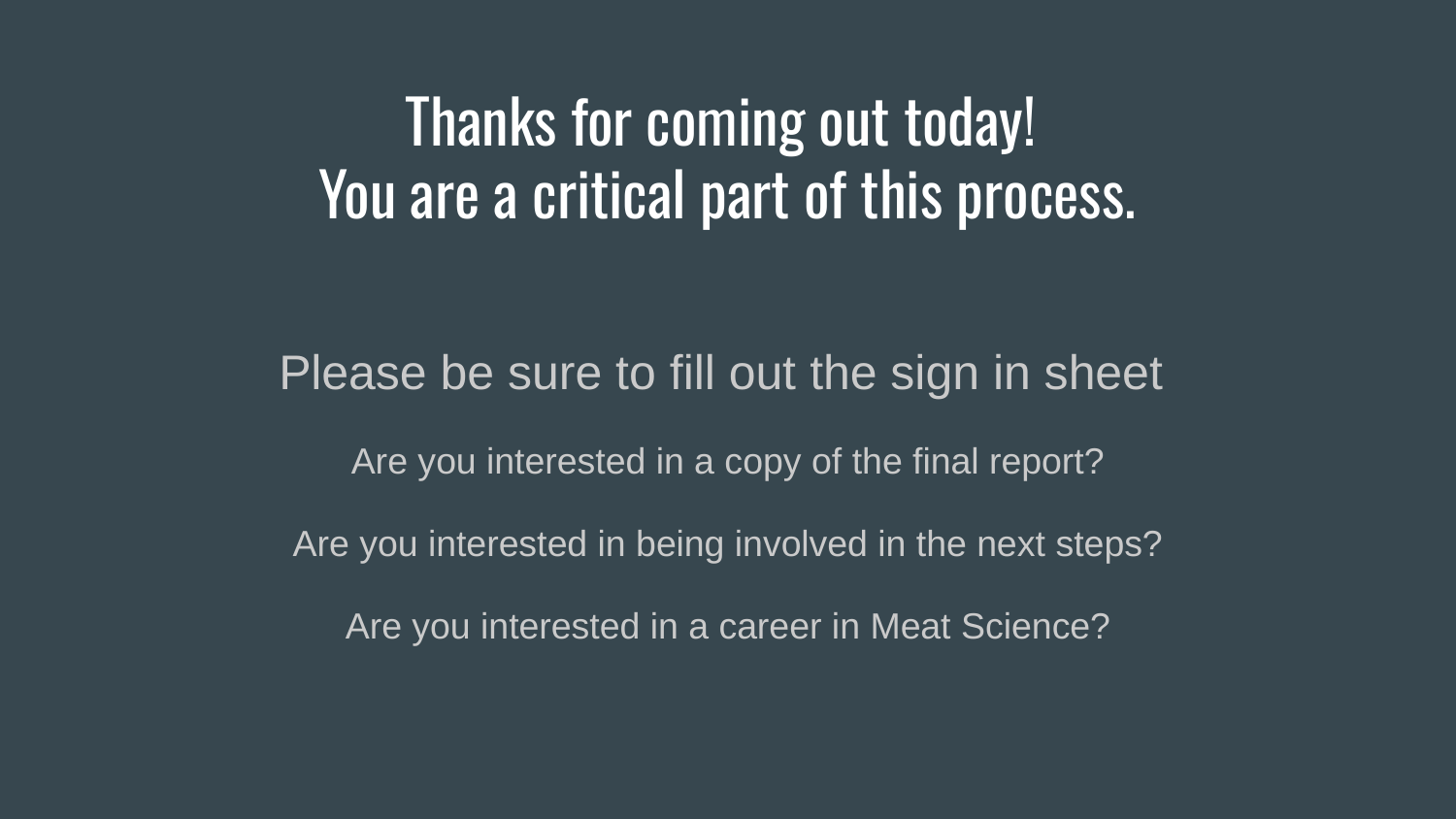

# Thanks for coming out today!
You are a critical part of this process.

Please be sure to fill out the sign in sheet
Are you interested in a copy of the final report?
Are you interested in being involved in the next steps?
Are you interested in a career in Meat Science?